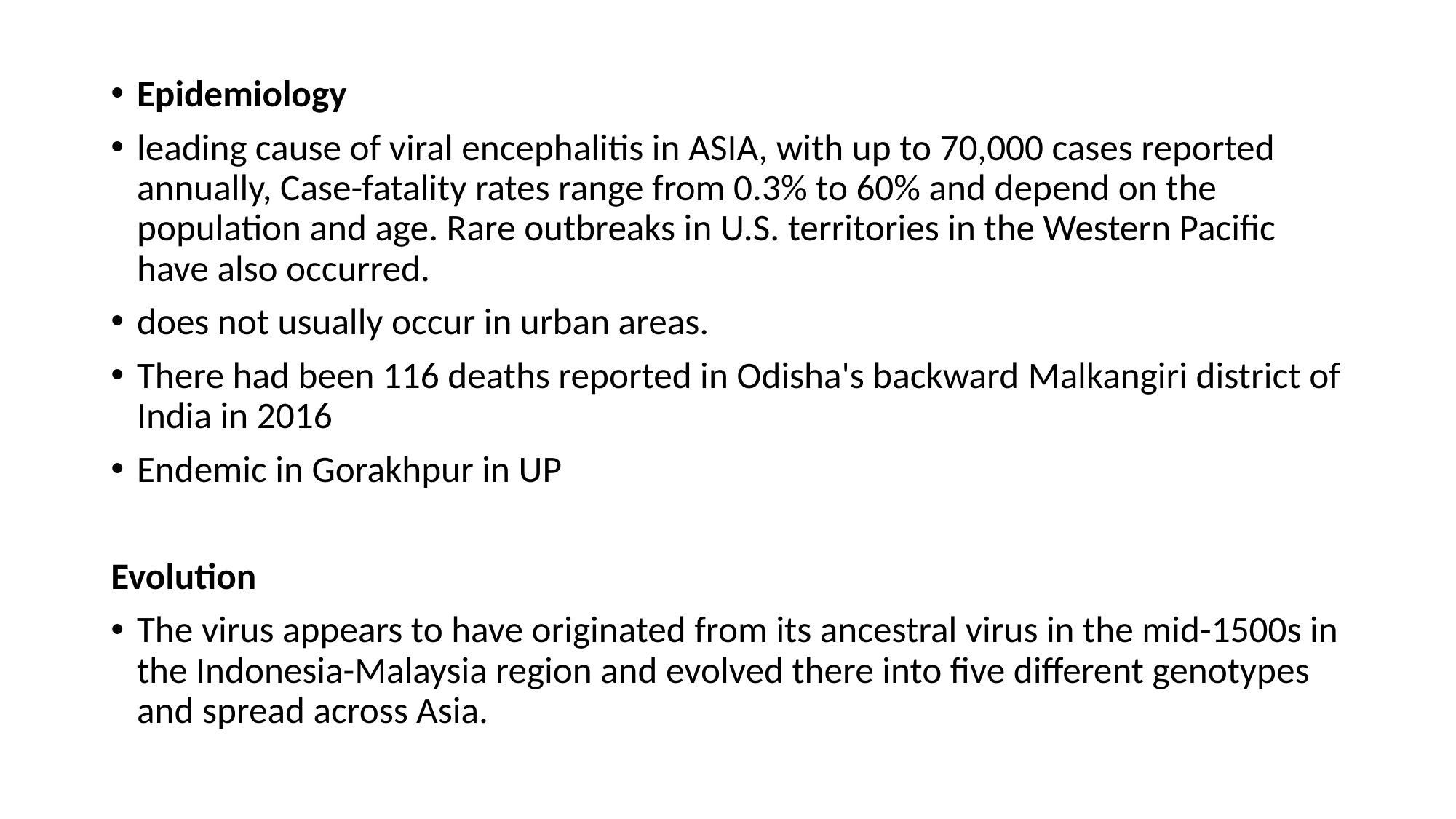

Epidemiology
leading cause of viral encephalitis in ASIA, with up to 70,000 cases reported annually, Case-fatality rates range from 0.3% to 60% and depend on the population and age. Rare outbreaks in U.S. territories in the Western Pacific have also occurred.
does not usually occur in urban areas.
There had been 116 deaths reported in Odisha's backward Malkangiri district of India in 2016
Endemic in Gorakhpur in UP

Evolution
The virus appears to have originated from its ancestral virus in the mid-1500s in the Indonesia-Malaysia region and evolved there into five different genotypes and spread across Asia.